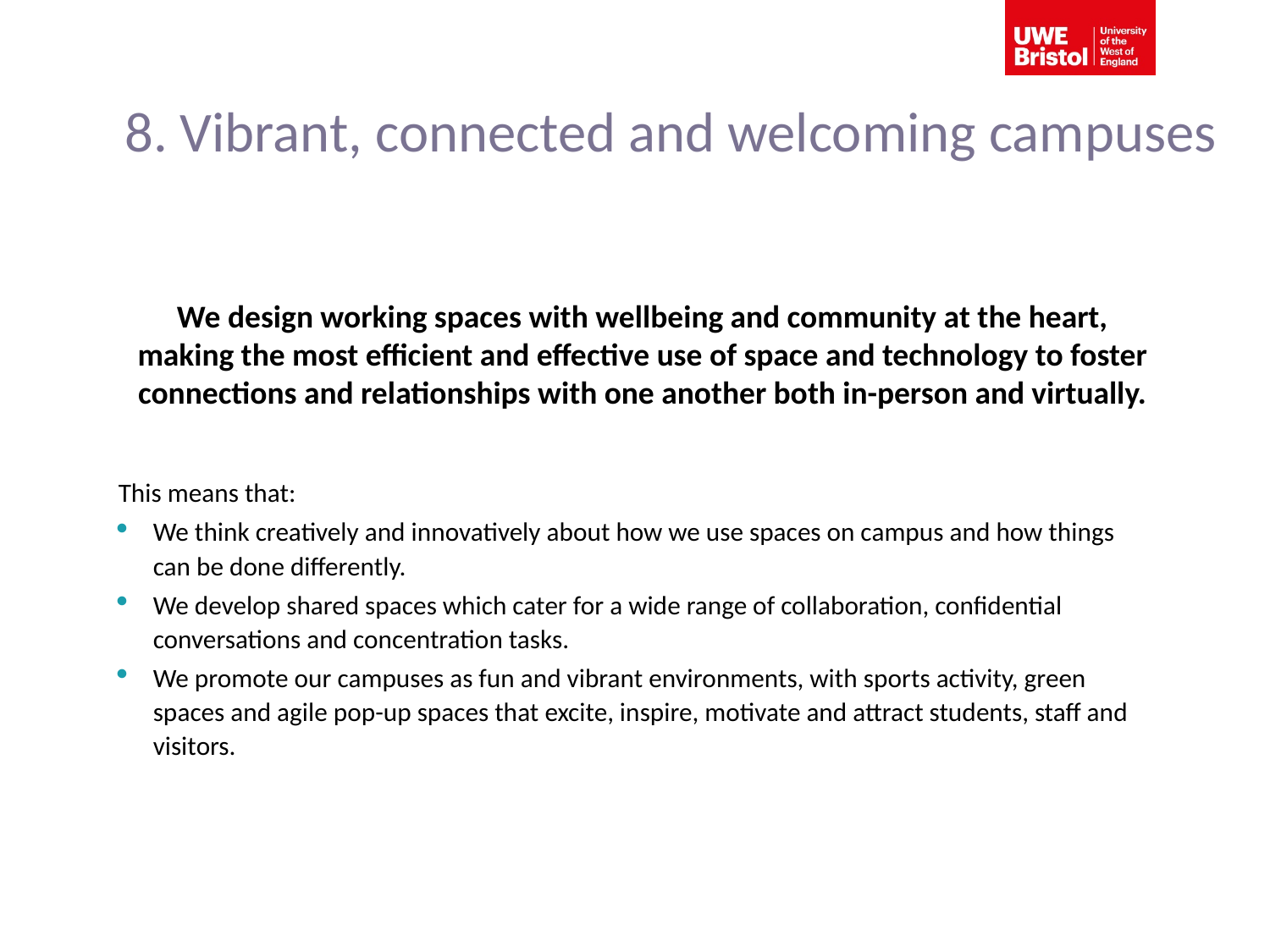

# 8. Vibrant, connected and welcoming campuses
We design working spaces with wellbeing and community at the heart, making the most efficient and effective use of space and technology to foster connections and relationships with one another both in-person and virtually.
This means that:
We think creatively and innovatively about how we use spaces on campus and how things can be done differently.
We develop shared spaces which cater for a wide range of collaboration, confidential conversations and concentration tasks.
We promote our campuses as fun and vibrant environments, with sports activity, green spaces and agile pop-up spaces that excite, inspire, motivate and attract students, staff and visitors.